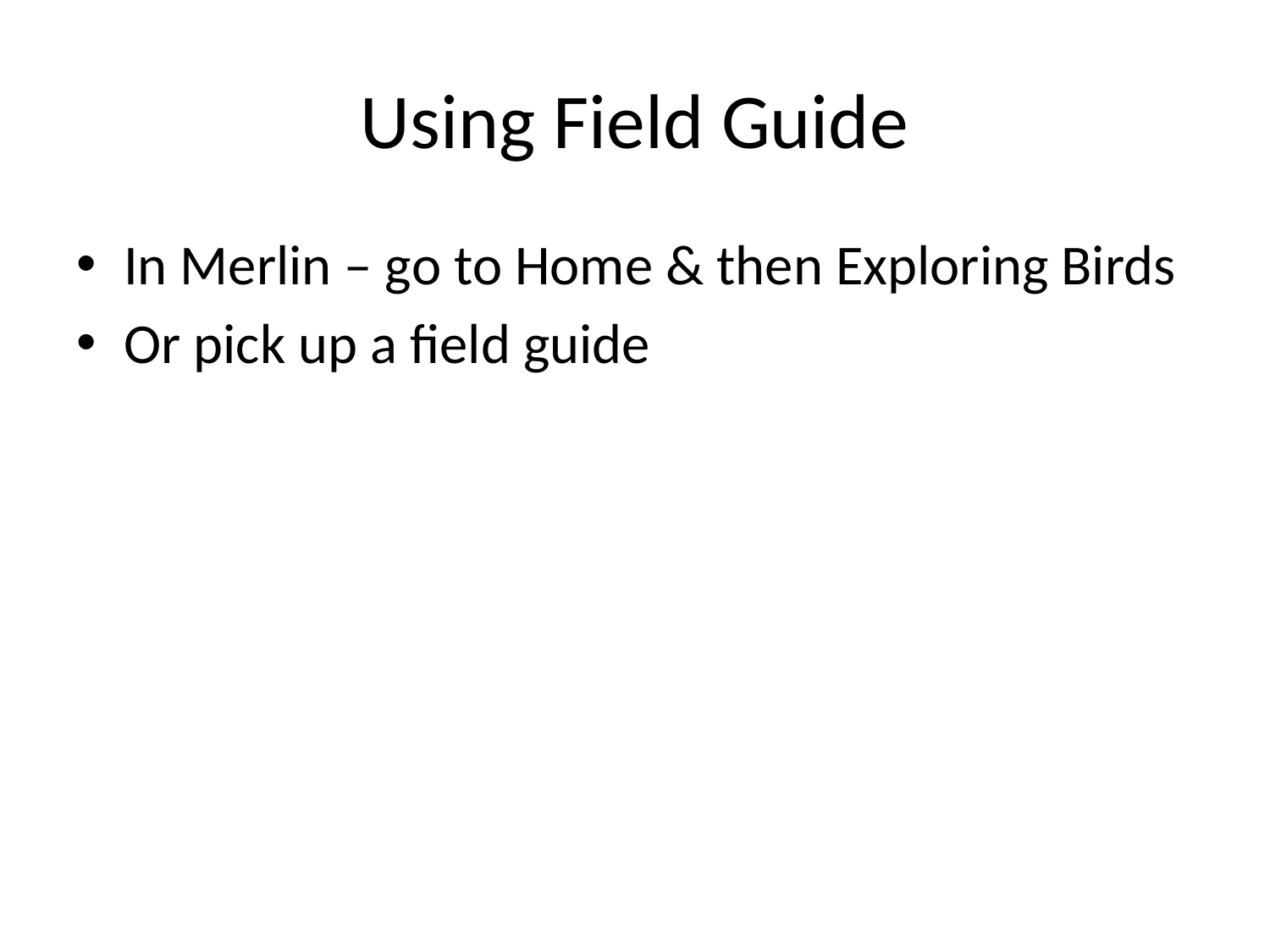

# Using Field Guide
In Merlin – go to Home & then Exploring Birds
Or pick up a field guide